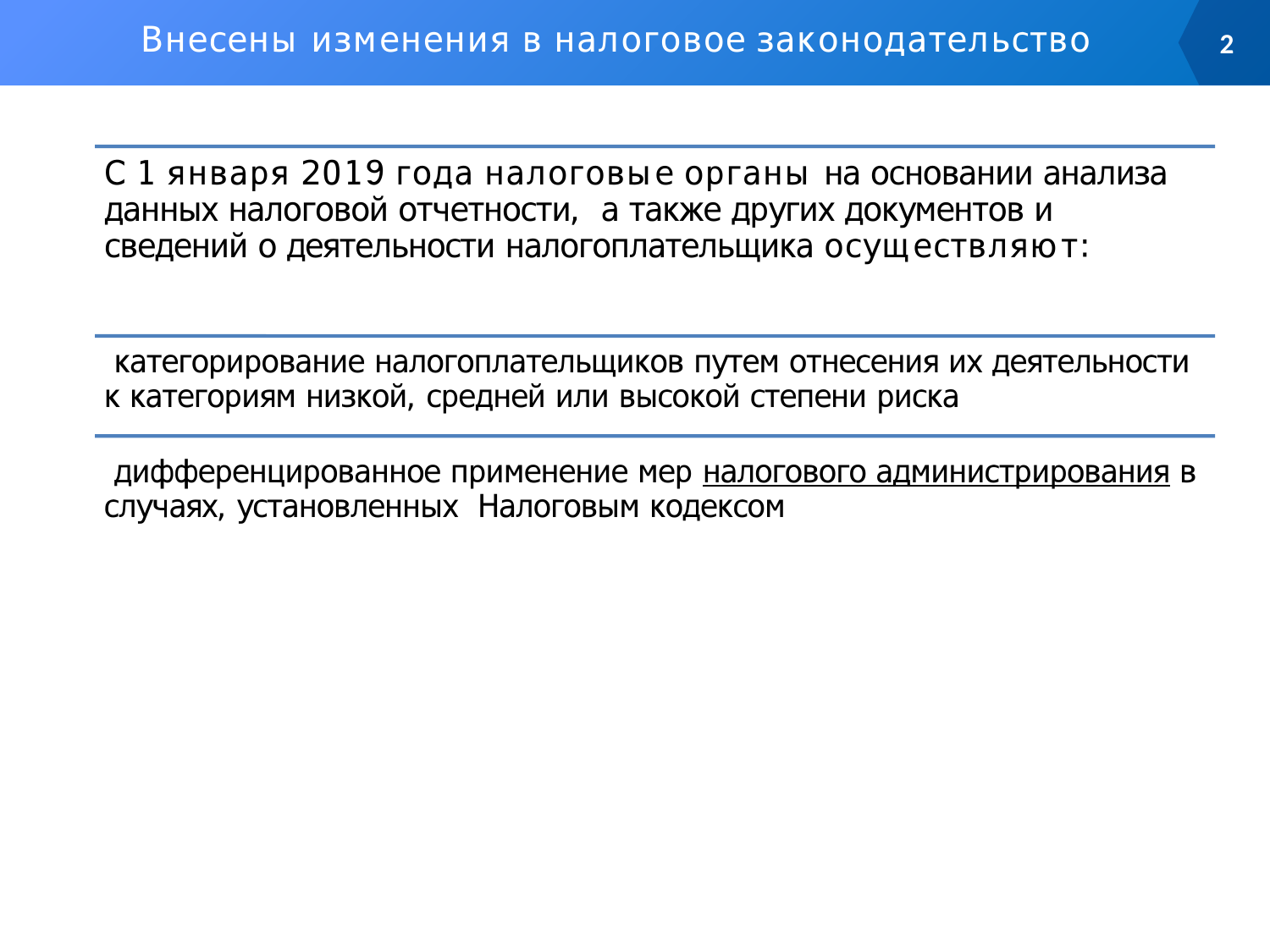

Внесены изменения в налоговое законодательство
2
С 1 января 2019 года налоговые органы на основании анализа данных налоговой отчетности,  а также других документов и сведений о деятельности налогоплательщика осуществляют:

 категорирование налогоплательщиков путем отнесения их деятельности к категориям низкой, средней или высокой степени риска
 дифференцированное применение мер налогового администрирования в случаях, установленных  Налоговым кодексом